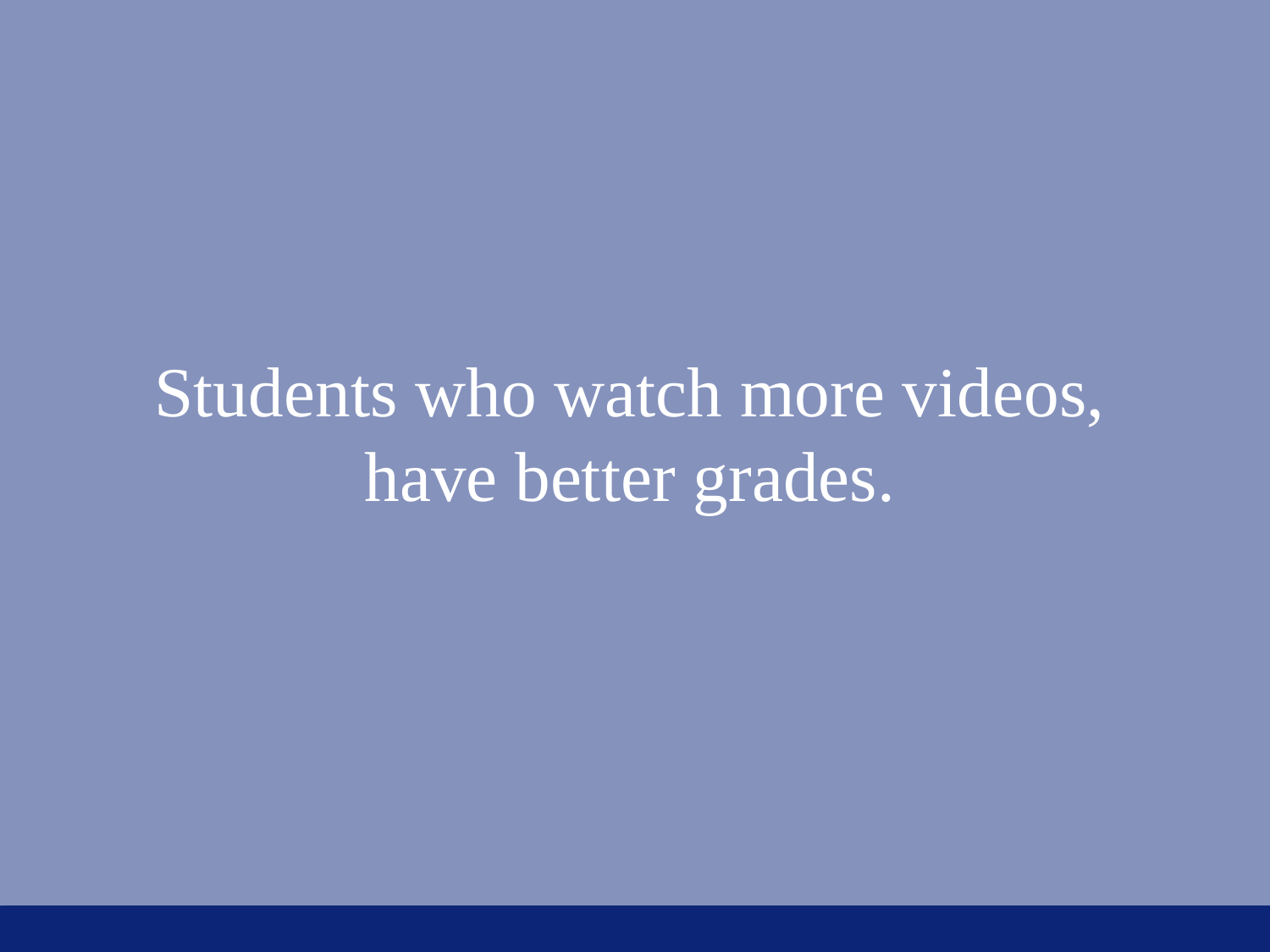

Students who watch more videos,
have better grades.

3